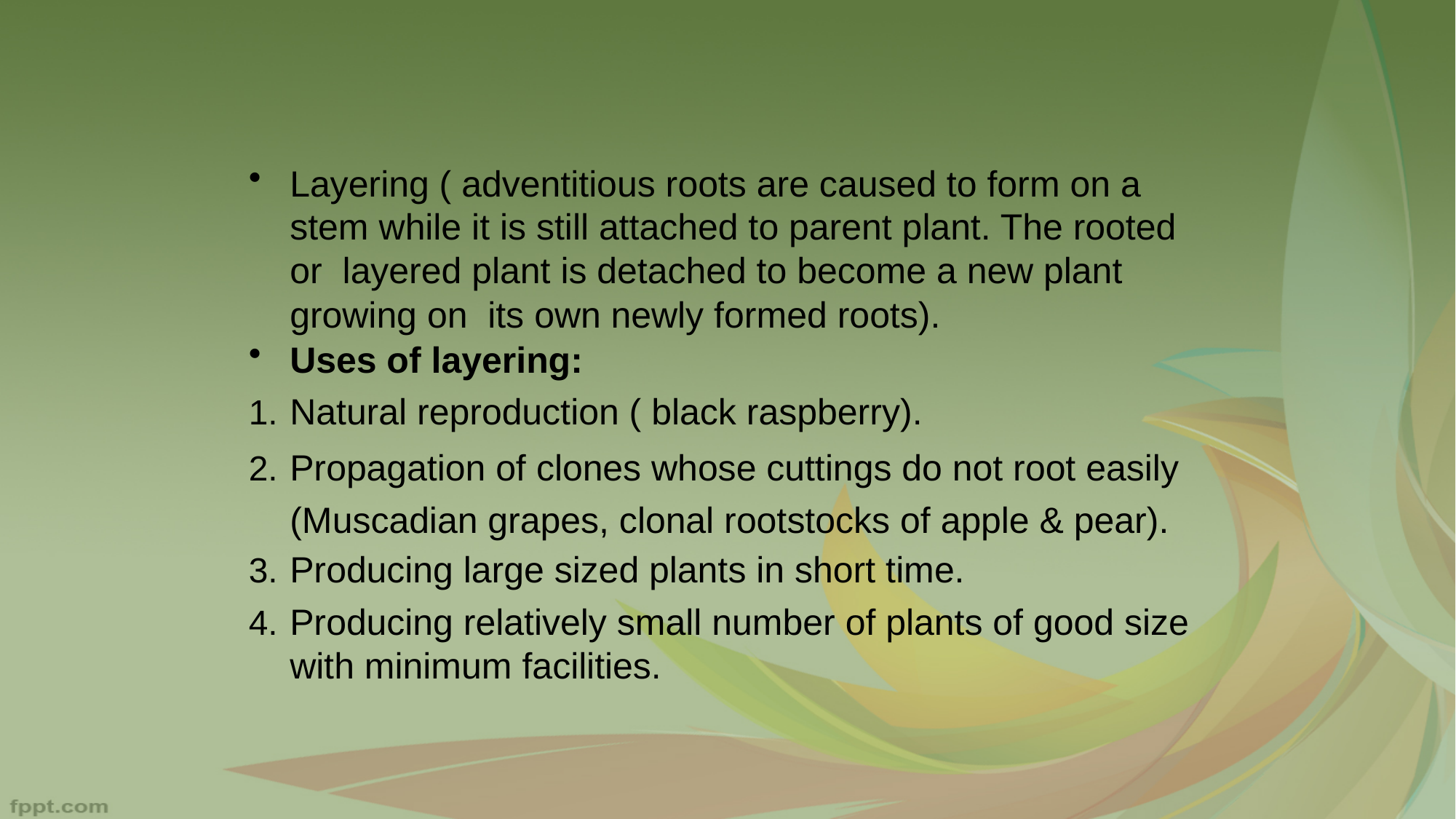

#
Layering ( adventitious roots are caused to form on a  stem while it is still attached to parent plant. The rooted or  layered plant is detached to become a new plant growing on  its own newly formed roots).
Uses of layering:
Natural reproduction ( black raspberry).
Propagation of clones whose cuttings do not root easily  (Muscadian grapes, clonal rootstocks of apple & pear).
Producing large sized plants in short time.
Producing relatively small number of plants of good size  with minimum facilities.